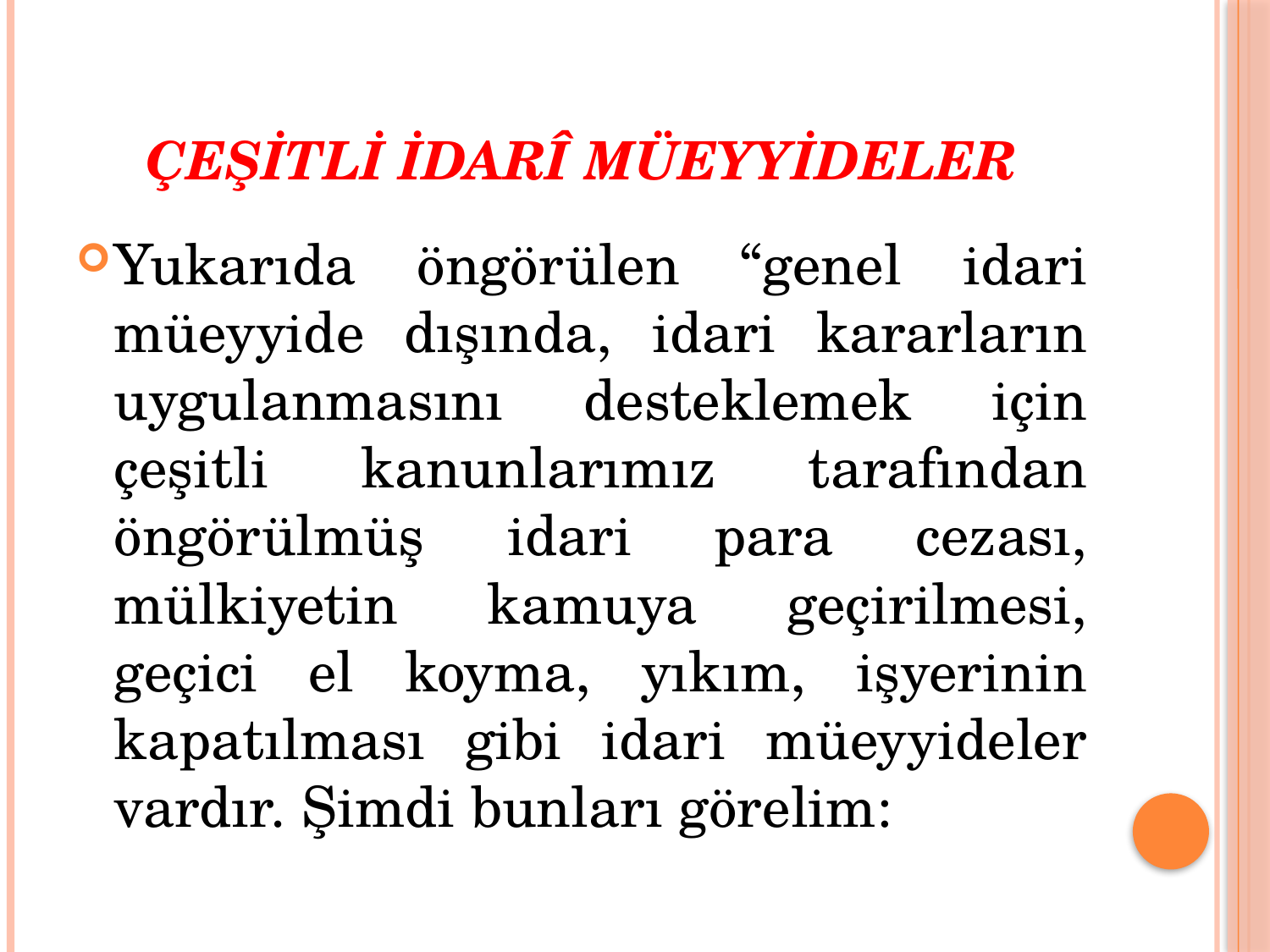

# Çeşitli İdarî Müeyyideler
Yukarıda öngörülen “genel idari müeyyide dışında, idari kararların uygulanmasını desteklemek için çeşitli kanunlarımız tarafından öngörülmüş idari para cezası, mülkiyetin kamuya geçirilmesi, geçici el koyma, yıkım, işyerinin kapatılması gibi idari müeyyideler vardır. Şimdi bunları görelim: